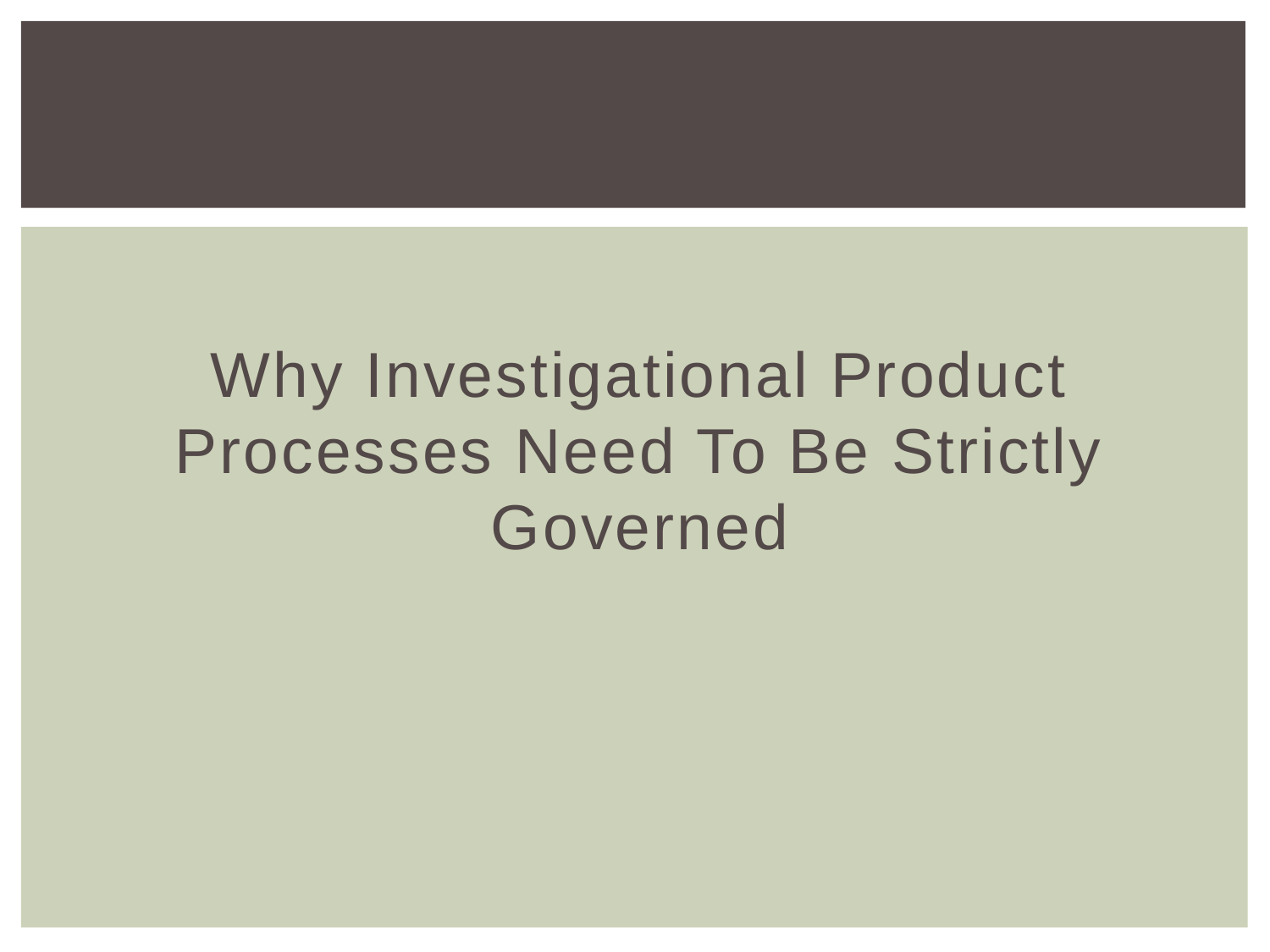

#

Why Investigational Product Processes Need To Be Strictly Governed